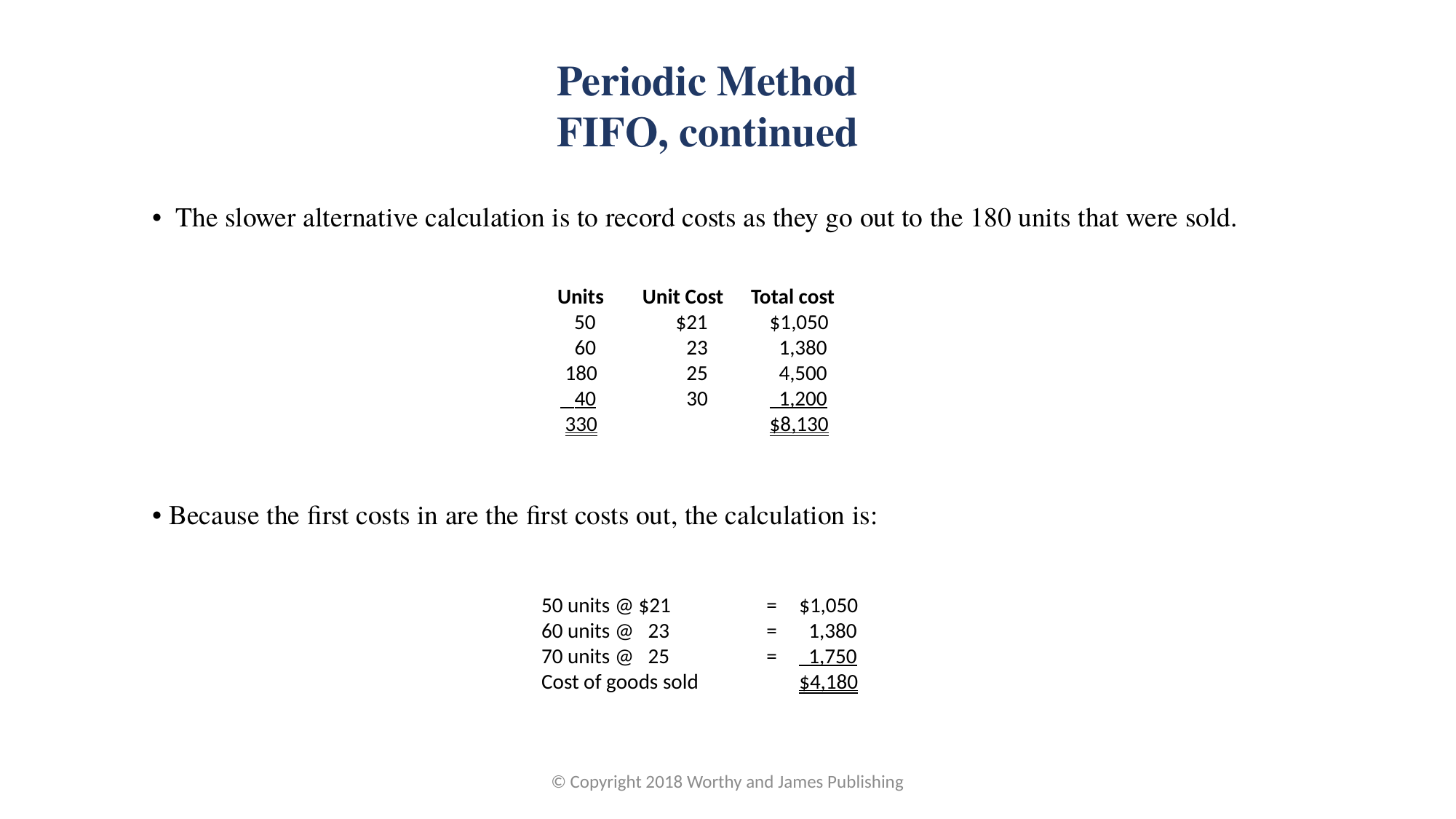

Periodic Method
FIFO, continued

•  The slower alternative calculation is to record costs as they go out to the 180 units that were sold.
| Units | Unit Cost | Total cost |
| --- | --- | --- |
| 50 | $21 | $1,050 |
| 60 | 23 | 1,380 |
| 180 | 25 | 4,500 |
| 40 | 30 | 1,200 |
| 330 |  | $8,130 |
• Because the first costs in are the first costs out, the calculation is:
| 50 units @ $21 | = | $1,050 |
| --- | --- | --- |
| 60 units @ 23 | = | 1,380 |
| 70 units @ 25 | = | 1,750 |
| Cost of goods sold |  | $4,180 |
© Copyright 2018 Worthy and James Publishing